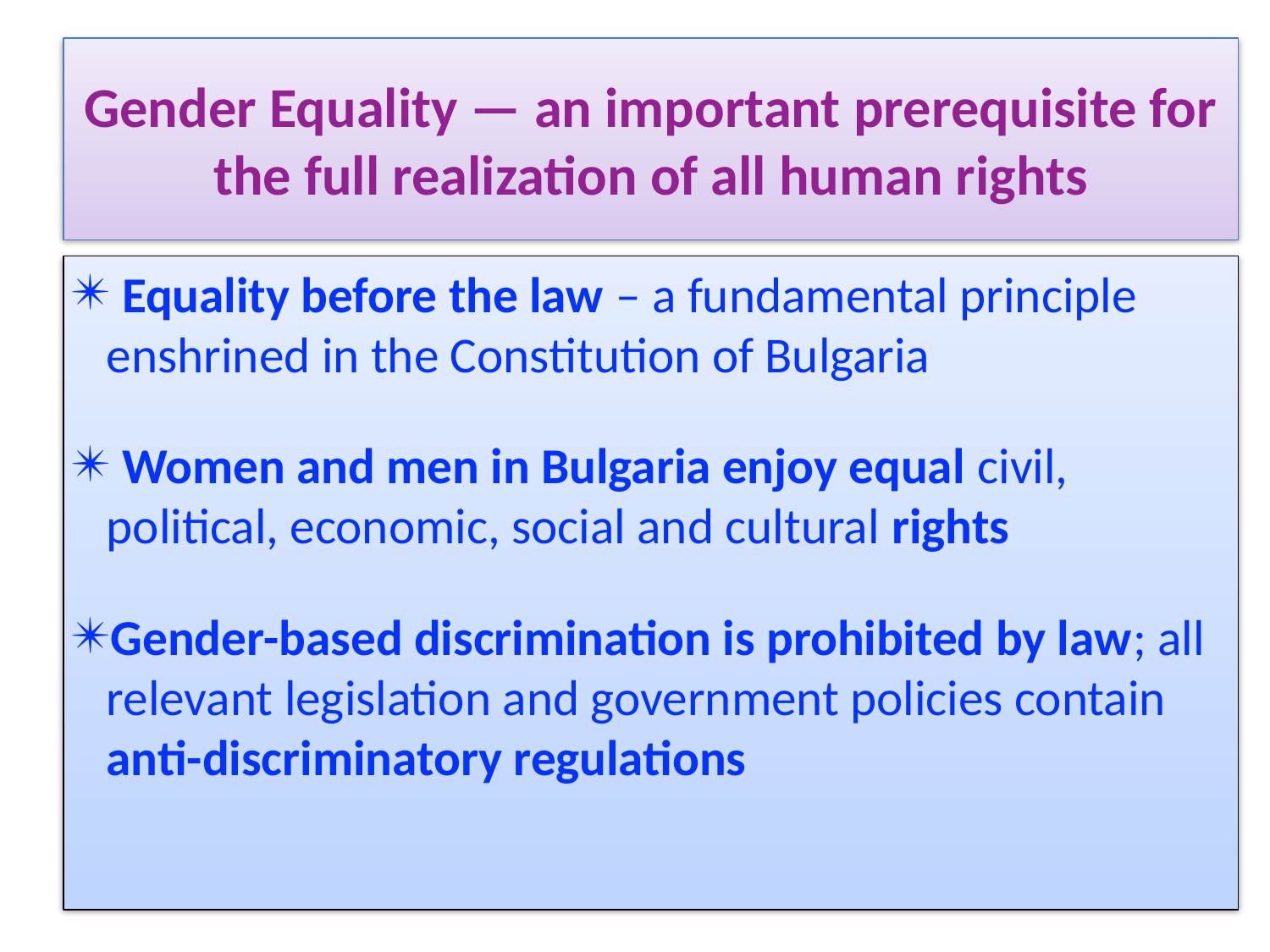

# Gender Equality — an important prerequisite for the full realization of all human rights
 Equality before the law – a fundamental principle enshrined in the Constitution of Bulgaria

 Women and men in Bulgaria enjoy equal civil, political, economic, social and cultural rights

Gender-based discrimination is prohibited by law; all relevant legislation and government policies contain anti-discriminatory regulations